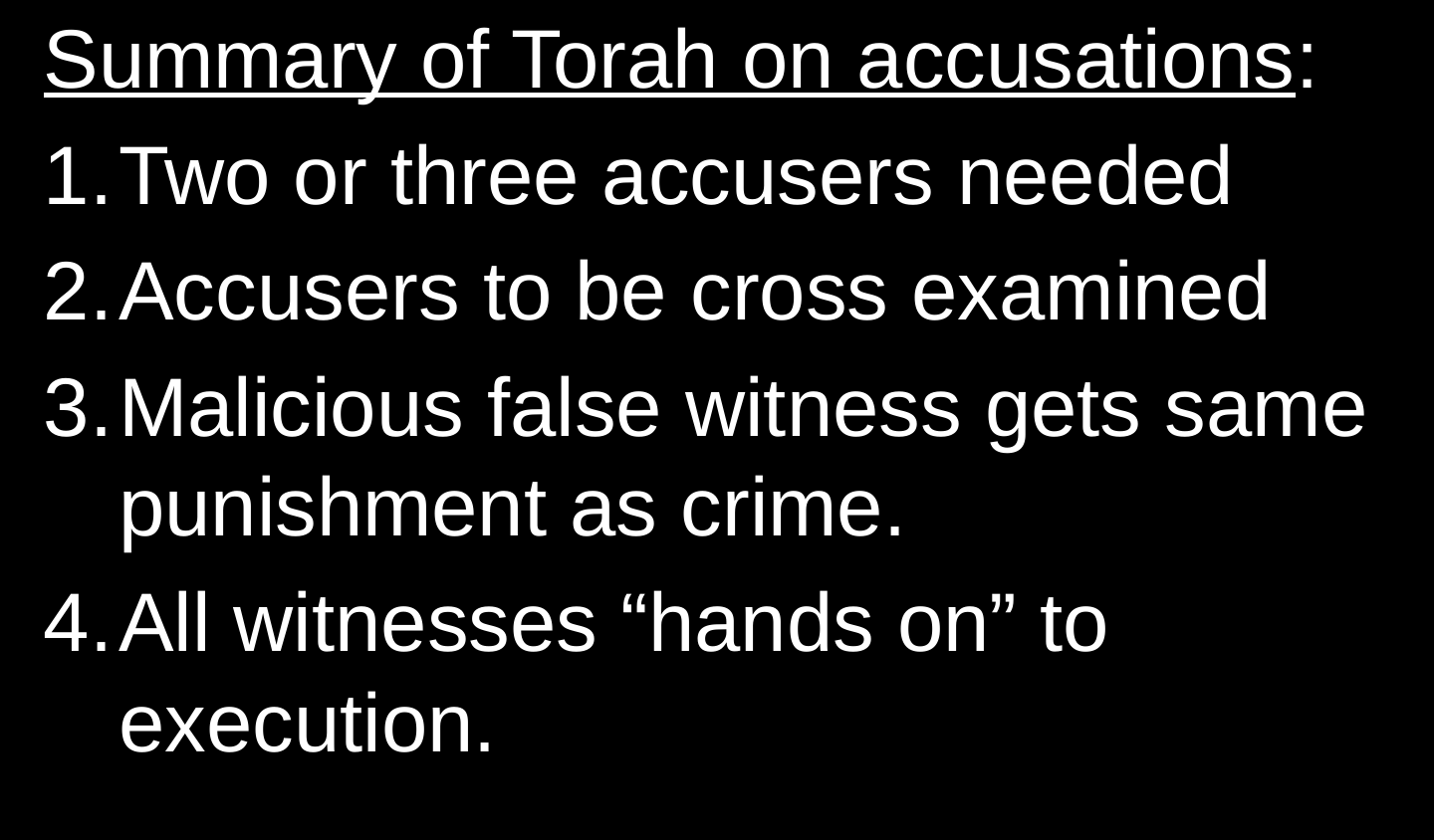

Summary of Torah on accusations:
Two or three accusers needed
Accusers to be cross examined
Malicious false witness gets same punishment as crime.
All witnesses “hands on” to execution.